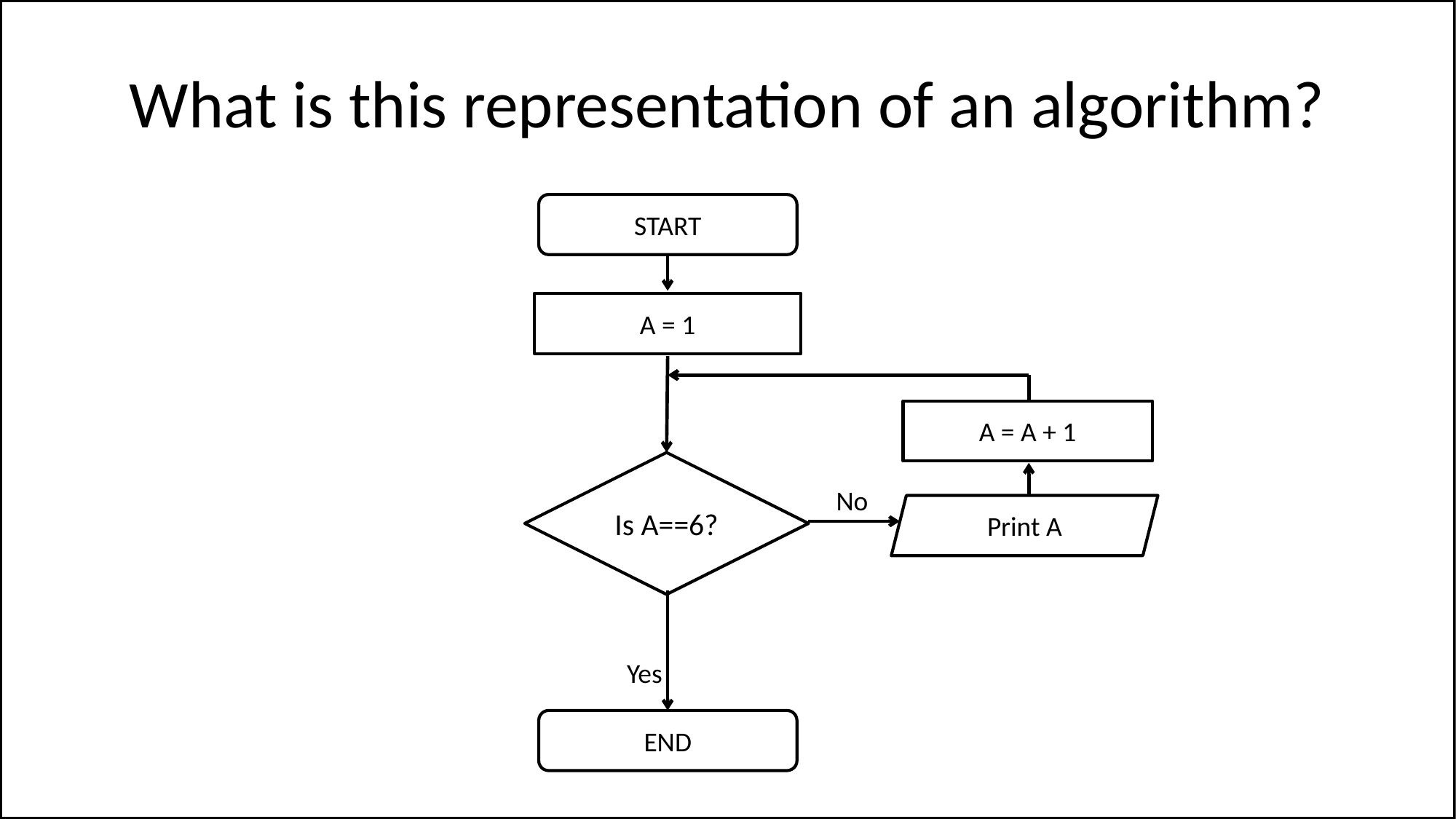

# What is this representation of an algorithm?
START
A = 1
A = A + 1
Is A==6?
No
Print A
Yes
END